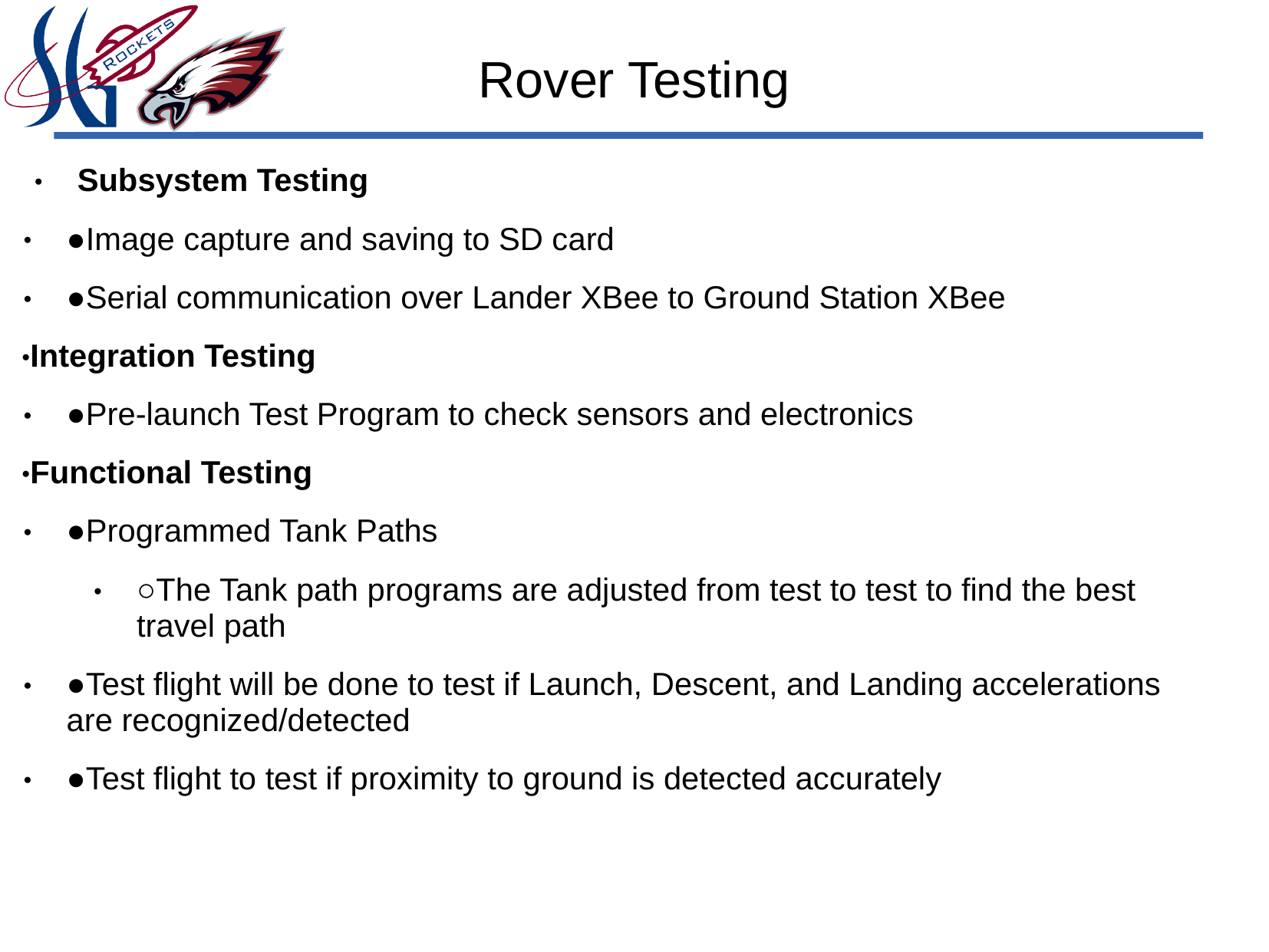

# Rover Testing
Subsystem Testing
●Image capture and saving to SD card
●Serial communication over Lander XBee to Ground Station XBee
Integration Testing
●Pre-launch Test Program to check sensors and electronics
Functional Testing
●Programmed Tank Paths
○The Tank path programs are adjusted from test to test to find the best travel path
●Test flight will be done to test if Launch, Descent, and Landing accelerations are recognized/detected
●Test flight to test if proximity to ground is detected accurately